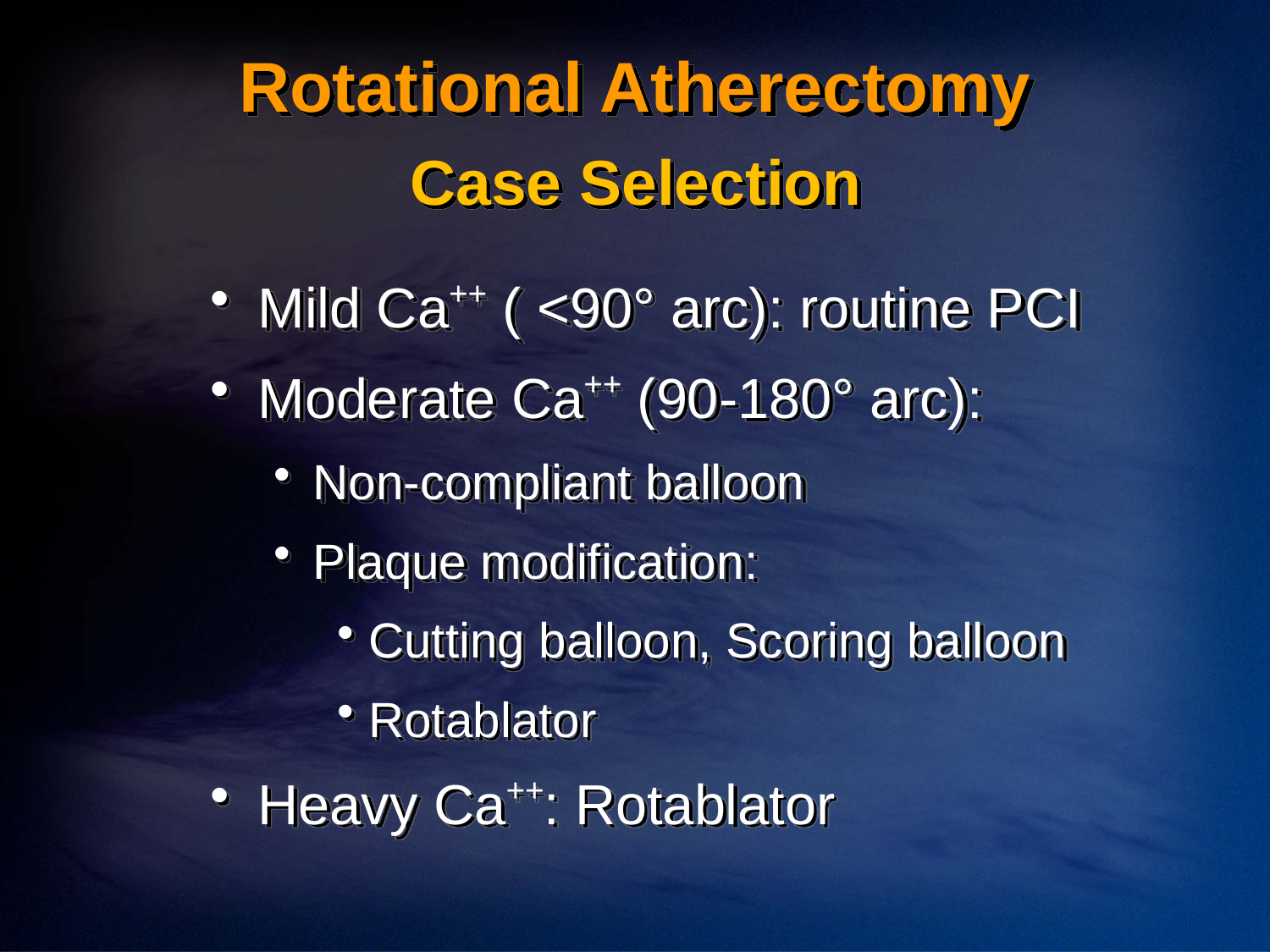

# Rotational Atherectomy
Case Selection
Mild Ca++ ( <90° arc): routine PCI
Moderate Ca++ (90-180° arc):
Non-compliant balloon
Plaque modification:
Cutting balloon, Scoring balloon
Rotablator
Heavy Ca++: Rotablator